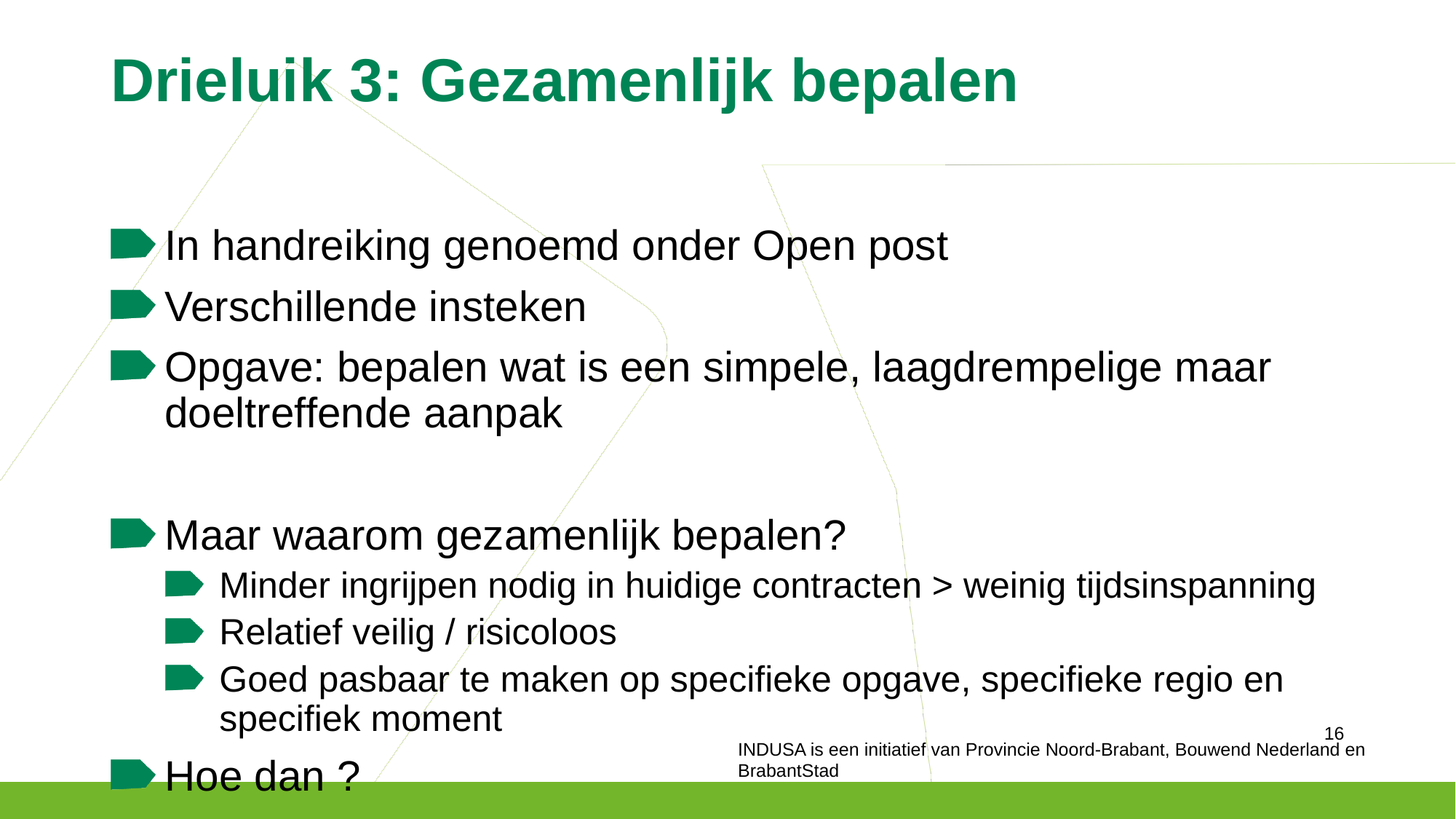

# Drieluik 3: Gezamenlijk bepalen
In handreiking genoemd onder Open post
Verschillende insteken
Opgave: bepalen wat is een simpele, laagdrempelige maar doeltreffende aanpak

Maar waarom gezamenlijk bepalen?
Minder ingrijpen nodig in huidige contracten > weinig tijdsinspanning
Relatief veilig / risicoloos
Goed pasbaar te maken op specifieke opgave, specifieke regio en specifiek moment
Hoe dan ?

16